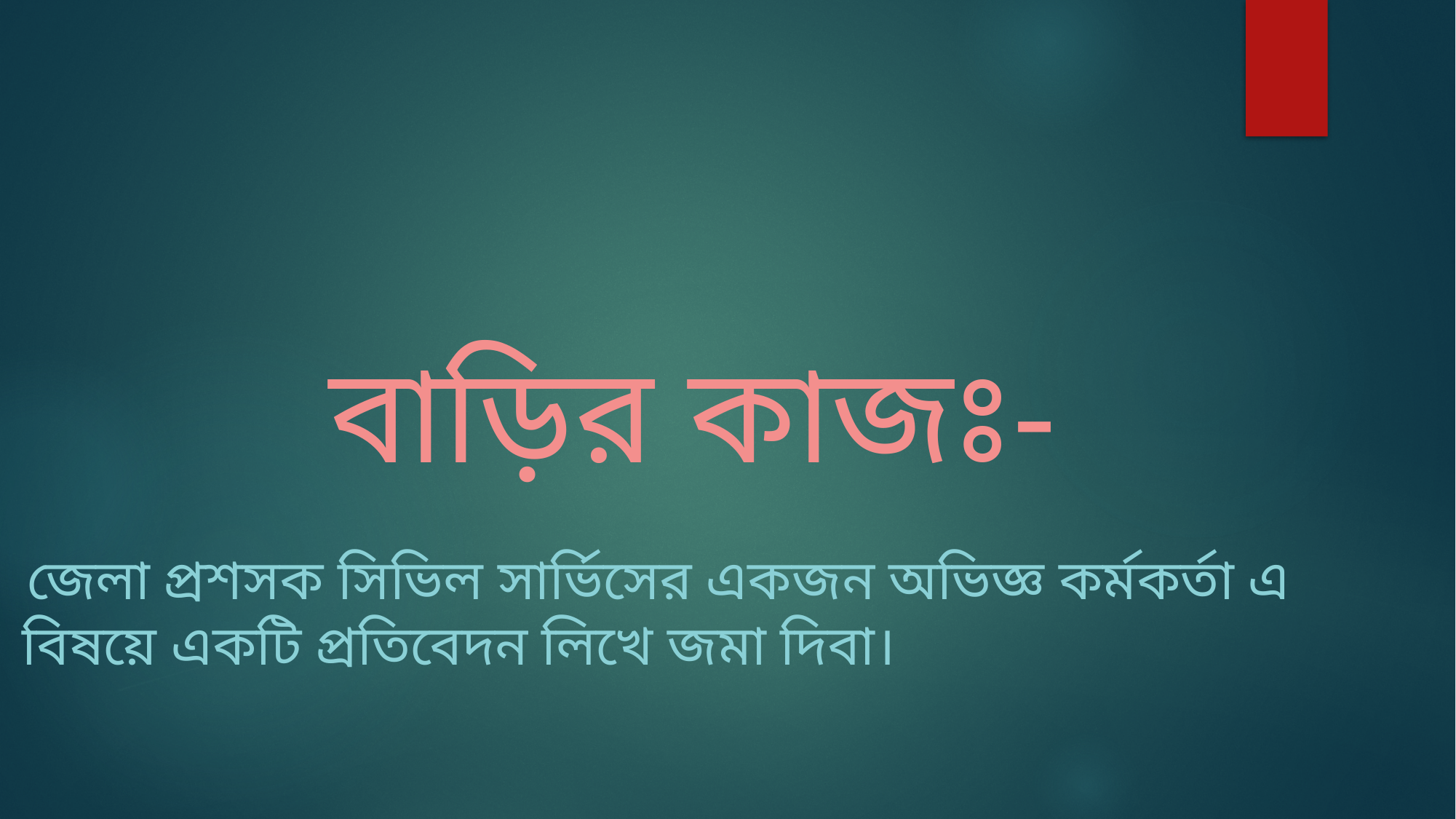

বাড়ির কাজঃ-
 জেলা প্রশসক সিভিল সার্ভিসের একজন অভিজ্ঞ কর্মকর্তা এ বিষয়ে একটি প্রতিবেদন লিখে জমা দিবা।